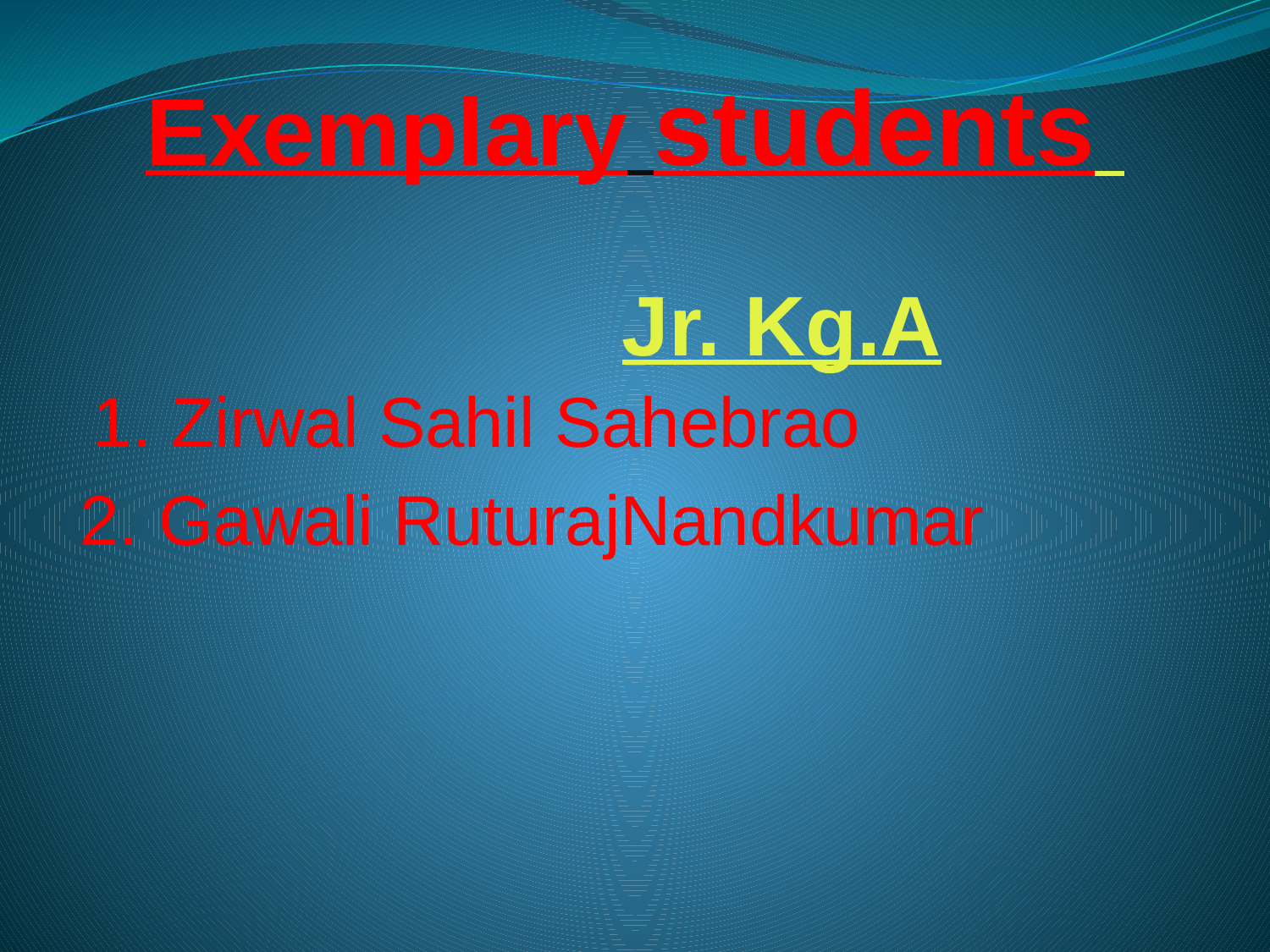

# Exemplary students Jr. Kg.A
 1. Zirwal Sahil Sahebrao
2. Gawali RuturajNandkumar